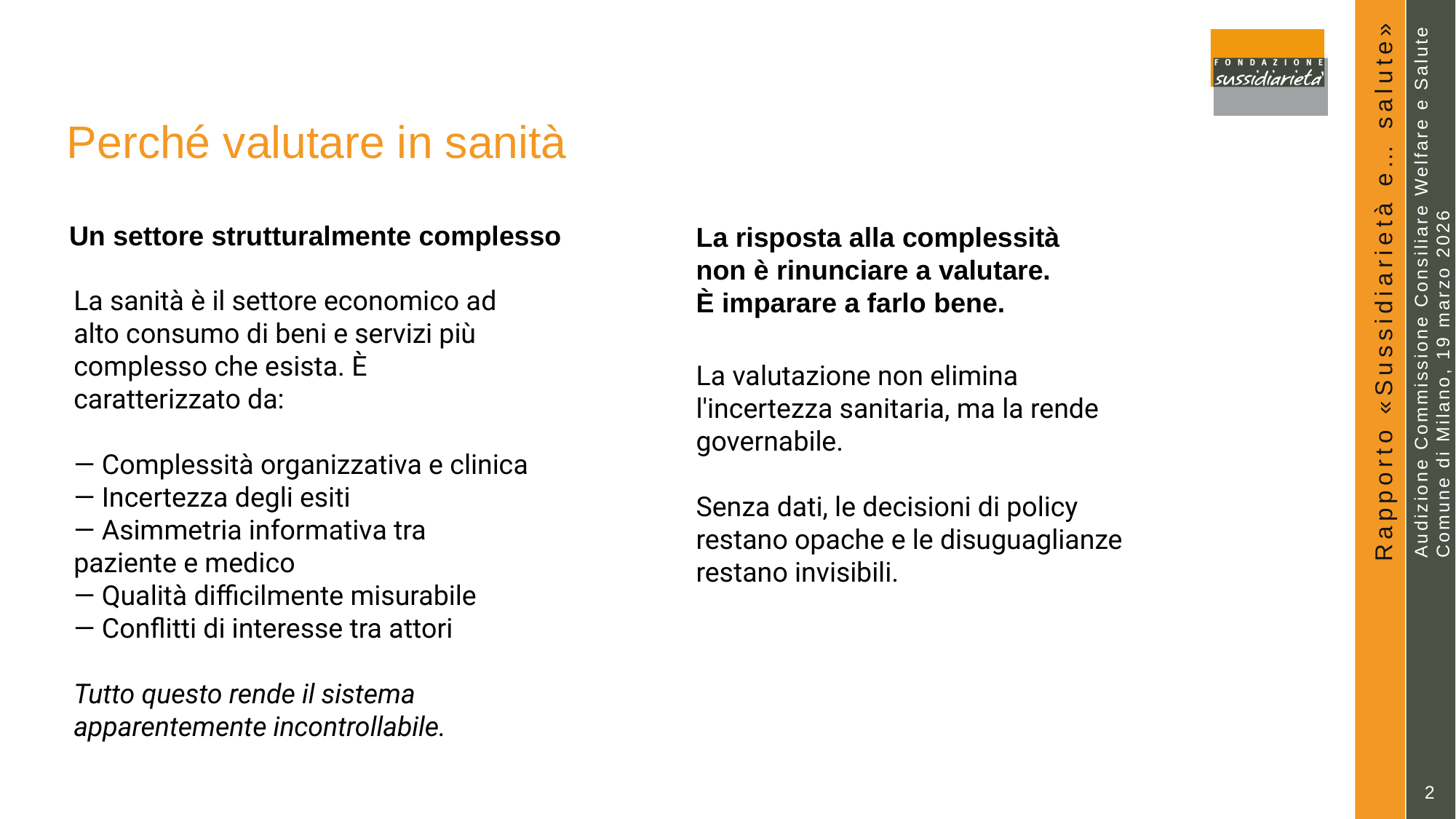

# Perché valutare in sanità
Un settore strutturalmente complesso
La risposta alla complessità
non è rinunciare a valutare.
È imparare a farlo bene.
La sanità è il settore economico ad alto consumo di beni e servizi più complesso che esista. È caratterizzato da:

— Complessità organizzativa e clinica
— Incertezza degli esiti
— Asimmetria informativa tra paziente e medico
— Qualità difficilmente misurabile
— Conflitti di interesse tra attori

Tutto questo rende il sistema apparentemente incontrollabile.
La valutazione non elimina l'incertezza sanitaria, ma la rende governabile.

Senza dati, le decisioni di policy restano opache e le disuguaglianze restano invisibili.
2